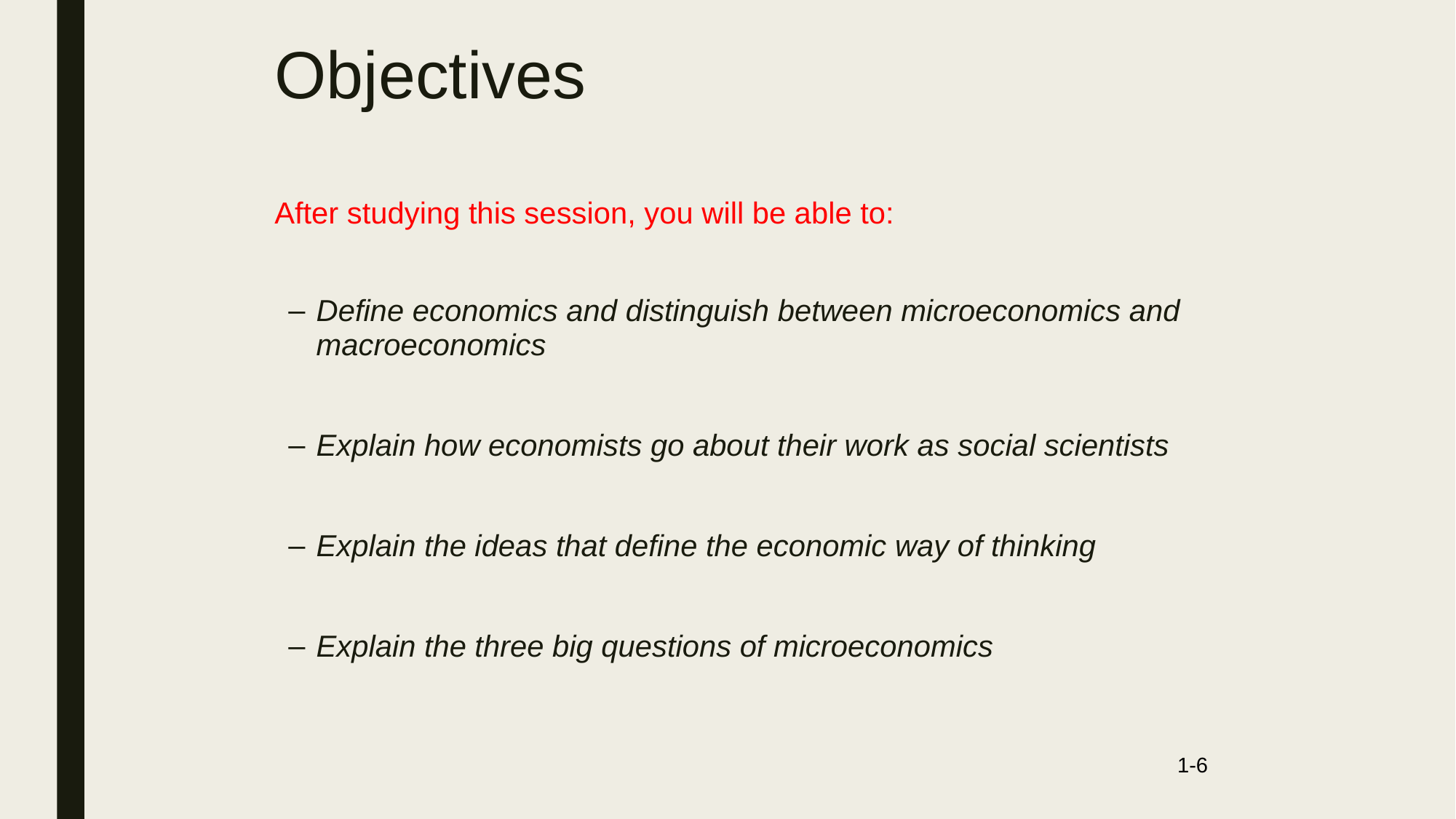

# Objectives

After studying this session, you will be able to:

Define economics and distinguish between microeconomics and macroeconomics

Explain how economists go about their work as social scientists

Explain the ideas that define the economic way of thinking

Explain the three big questions of microeconomics
1-6